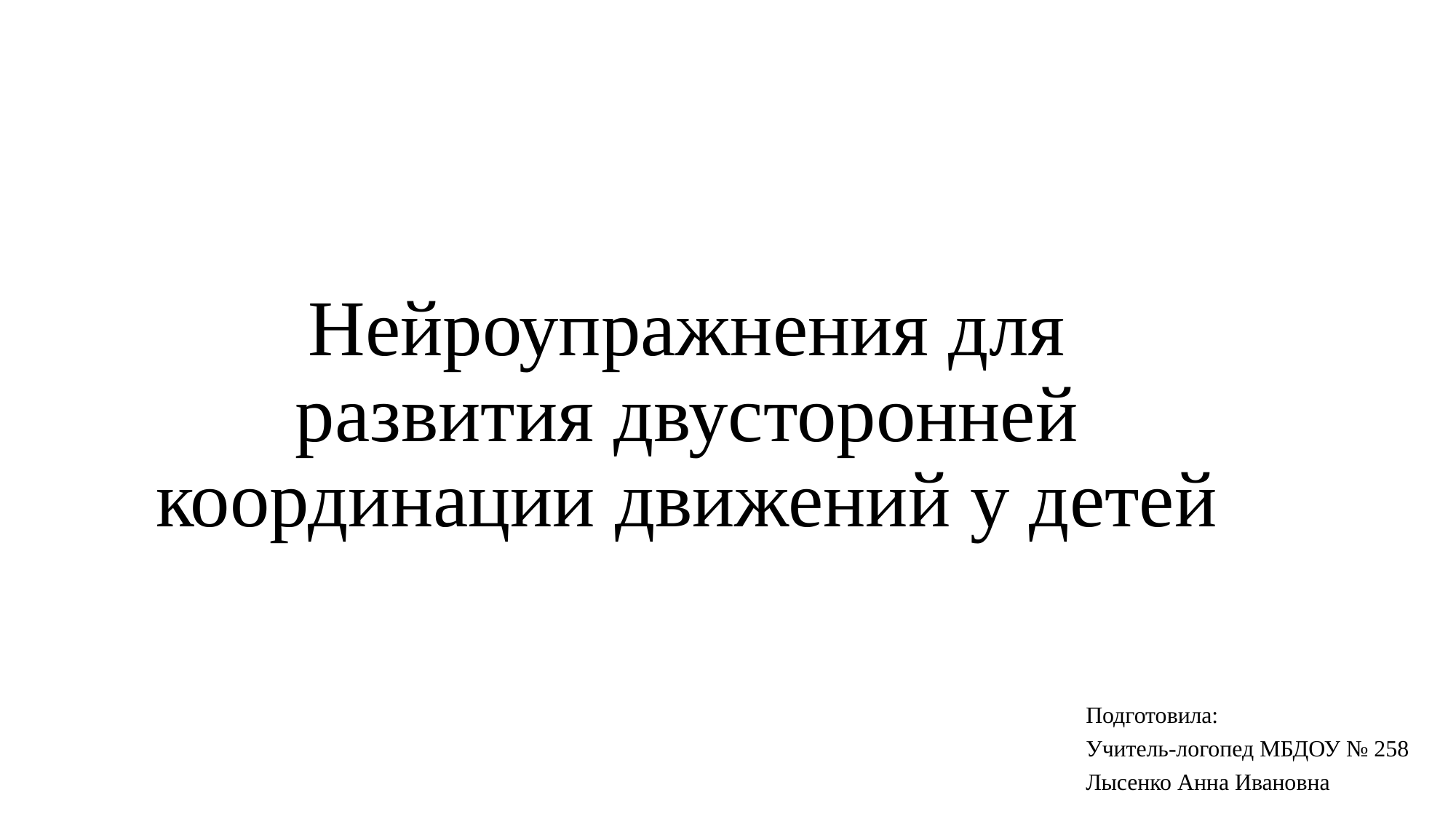

# Нейроупражнения для развития двусторонней координации движений у детей
Подготовила:
Учитель-логопед МБДОУ № 258
Лысенко Анна Ивановна